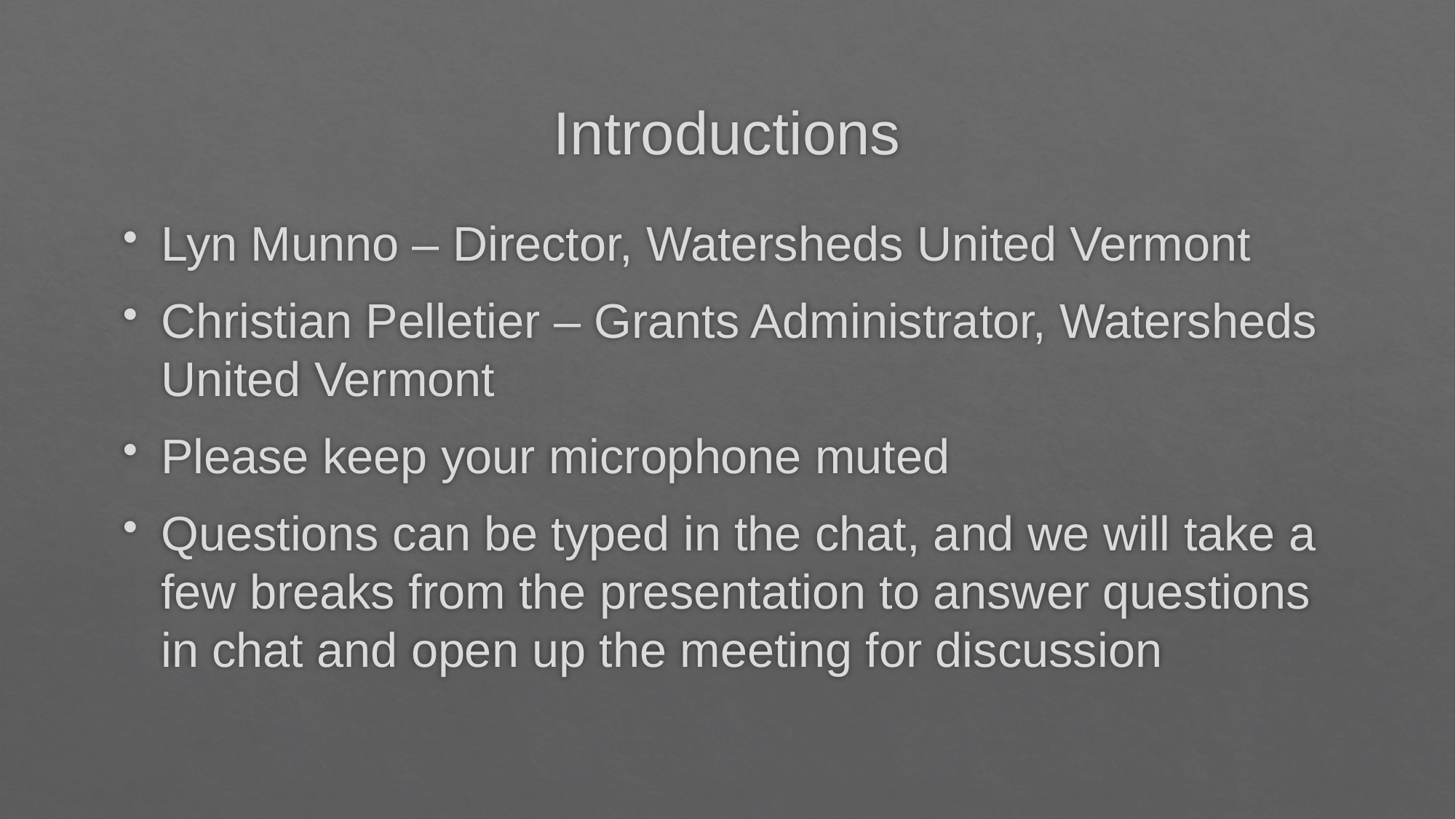

# Introductions
Lyn Munno – Director, Watersheds United Vermont
Christian Pelletier – Grants Administrator, Watersheds United Vermont
Please keep your microphone muted
Questions can be typed in the chat, and we will take a few breaks from the presentation to answer questions in chat and open up the meeting for discussion